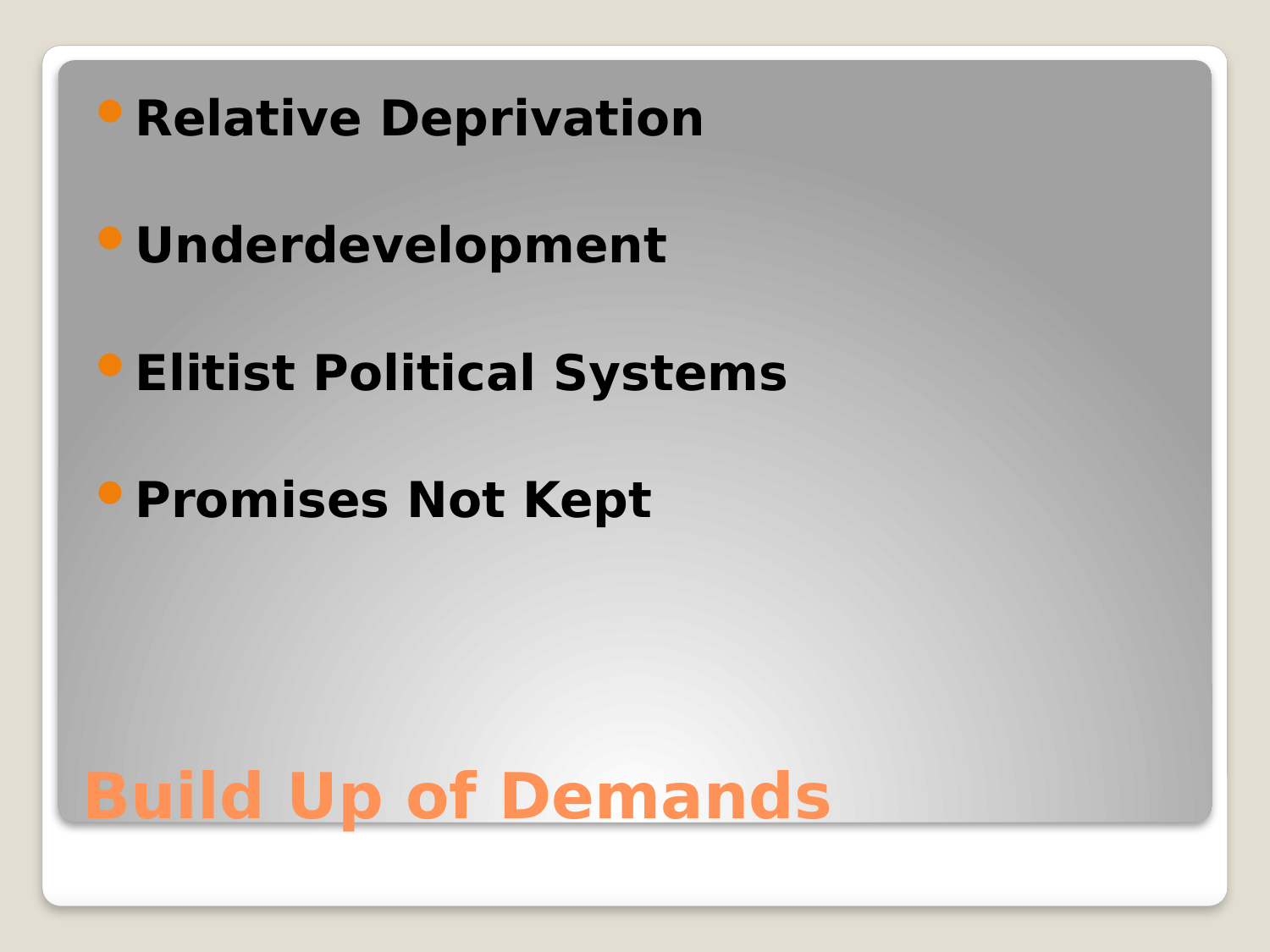

Relative Deprivation

Underdevelopment

Elitist Political Systems

Promises Not Kept
# Build Up of Demands